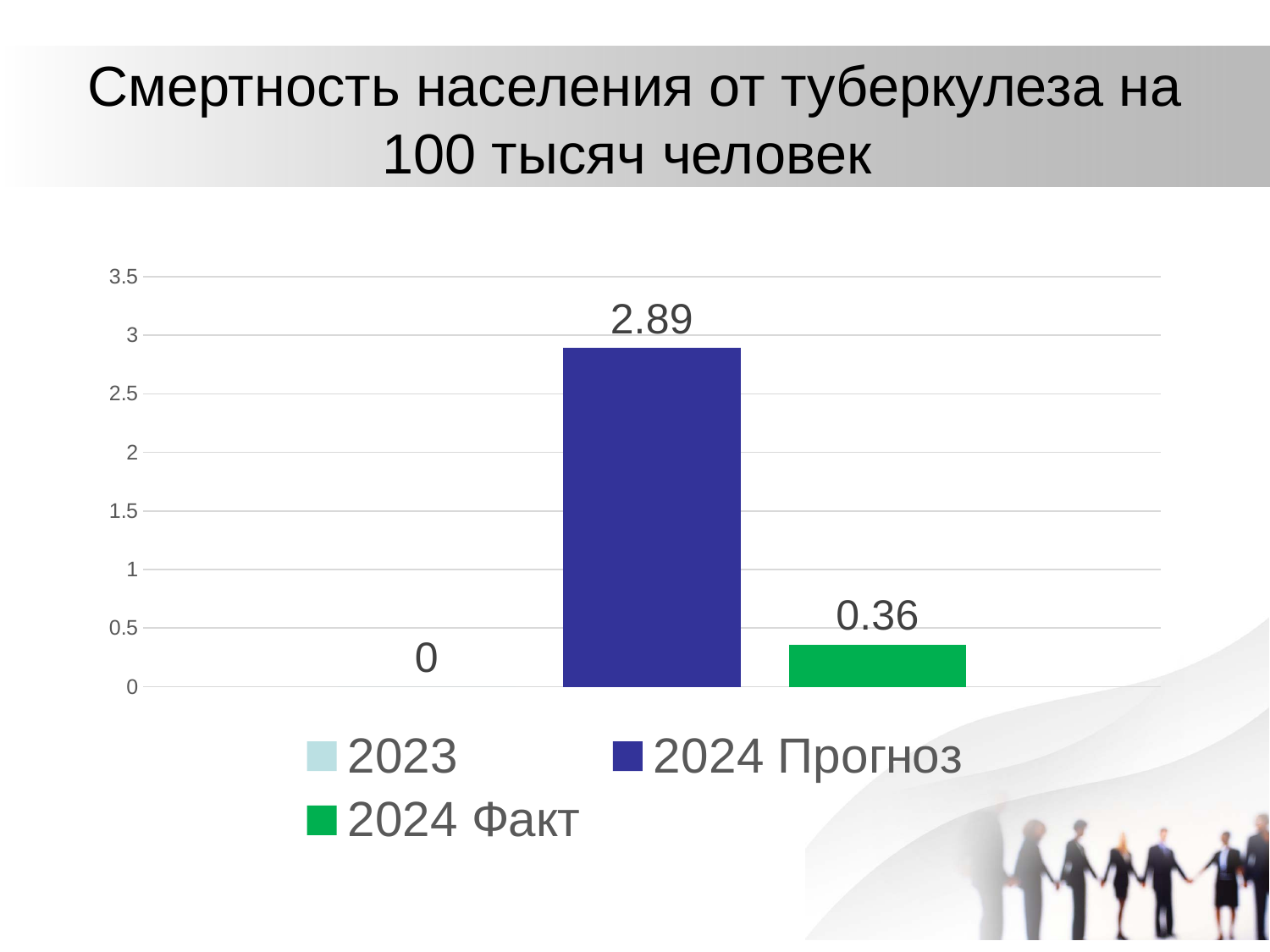

# Смертность населения от туберкулеза на 100 тысяч человек

### Chart

| Category | 2023 | 2024 Прогноз | 2024 Факт |
|---|---|---|---|
| Категория 1 | 0.0 | 2.89 | 0.36 |